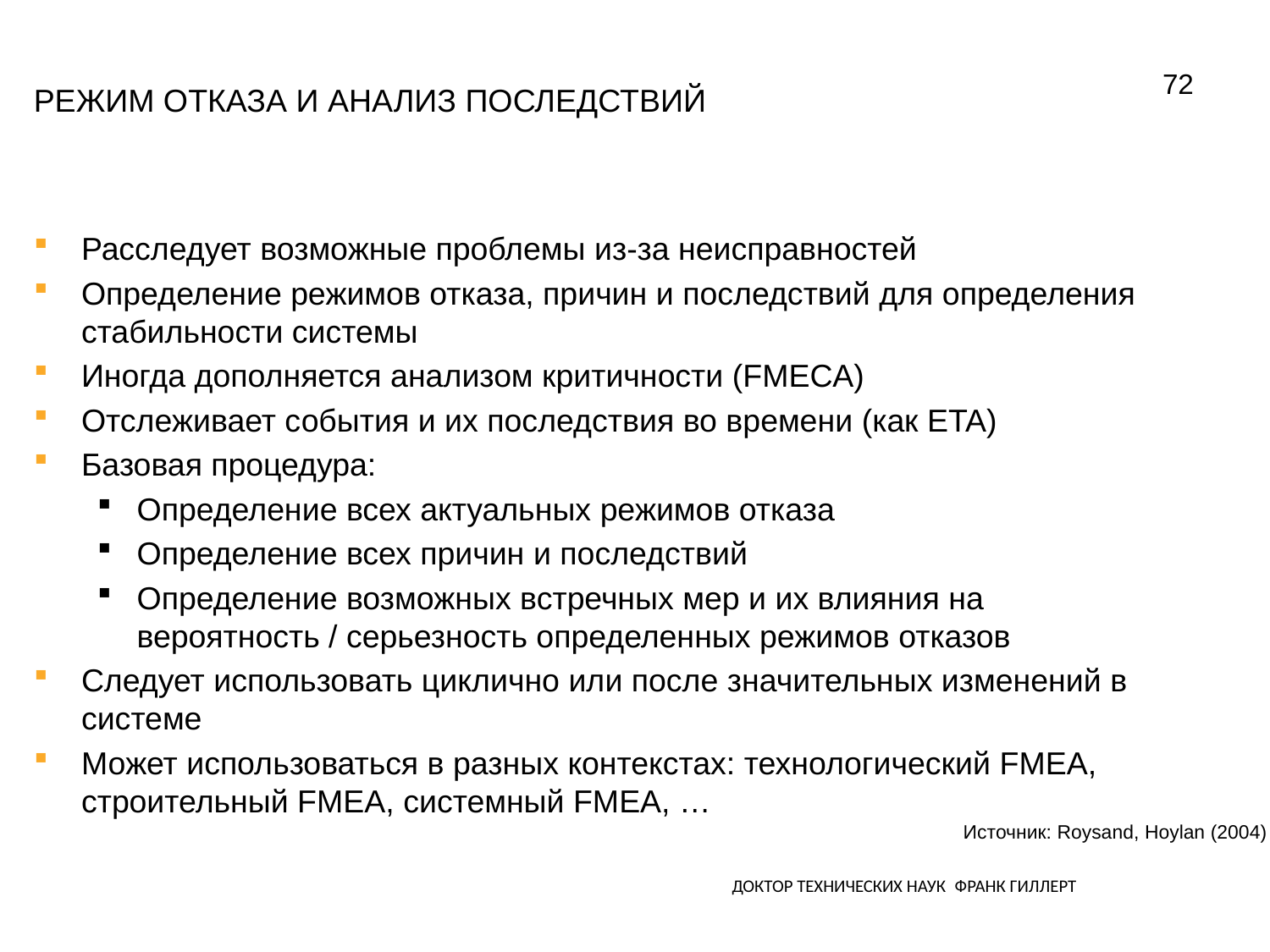

72
# Режим отказа и анализ последствий
Расследует возможные проблемы из-за неисправностей
Определение режимов отказа, причин и последствий для определения стабильности системы
Иногда дополняется анализом критичности (FMECA)
Отслеживает события и их последствия во времени (как ETA)
Базовая процедура:
Определение всех актуальных режимов отказа
Определение всех причин и последствий
Определение возможных встречных мер и их влияния на вероятность / серьезность определенных режимов отказов
Следует использовать циклично или после значительных изменений в системе
Может использоваться в разных контекстах: технологический FMEA, строительный FMEA, системный FMEA, …
Источник: Roysand, Hoylan (2004)